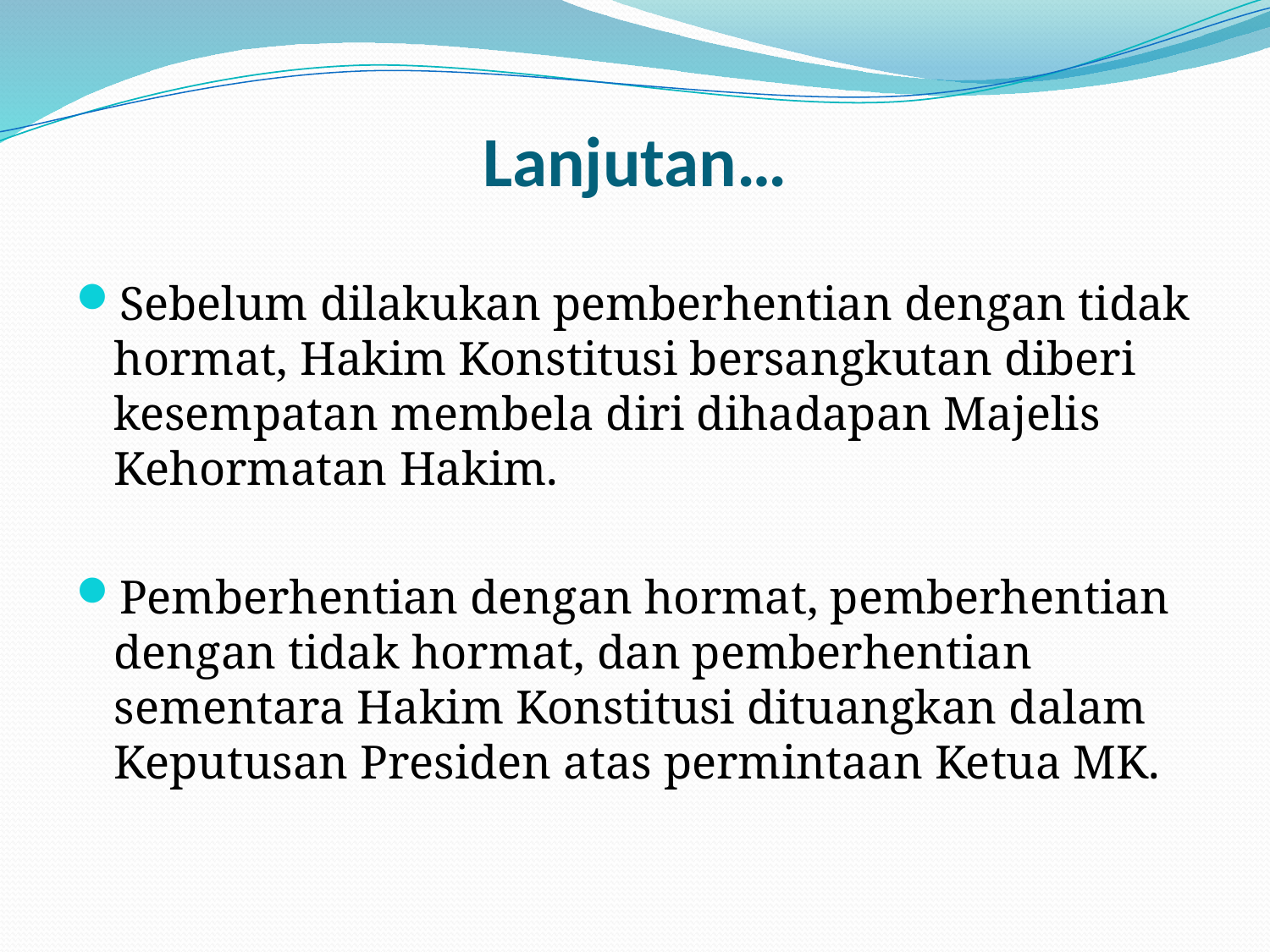

# Lanjutan…
Sebelum dilakukan pemberhentian dengan tidak hormat, Hakim Konstitusi bersangkutan diberi kesempatan membela diri dihadapan Majelis Kehormatan Hakim.

Pemberhentian dengan hormat, pemberhentian dengan tidak hormat, dan pemberhentian sementara Hakim Konstitusi dituangkan dalam Keputusan Presiden atas permintaan Ketua MK.